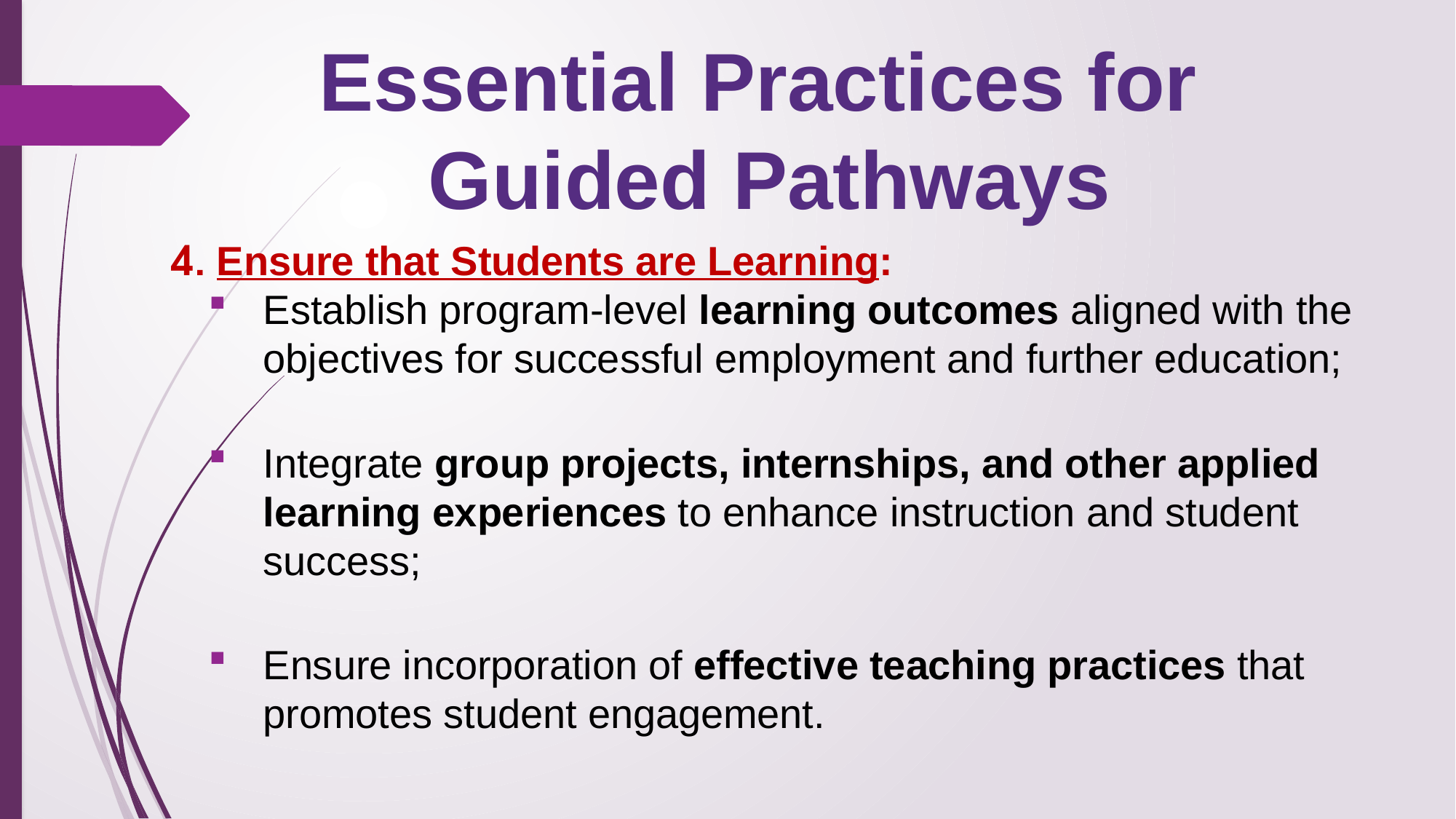

# Essential Practices for Guided Pathways
4. Ensure that Students are Learning:
Establish program-level learning outcomes aligned with the objectives for successful employment and further education;

Integrate group projects, internships, and other applied learning experiences to enhance instruction and student success;

Ensure incorporation of effective teaching practices that promotes student engagement.